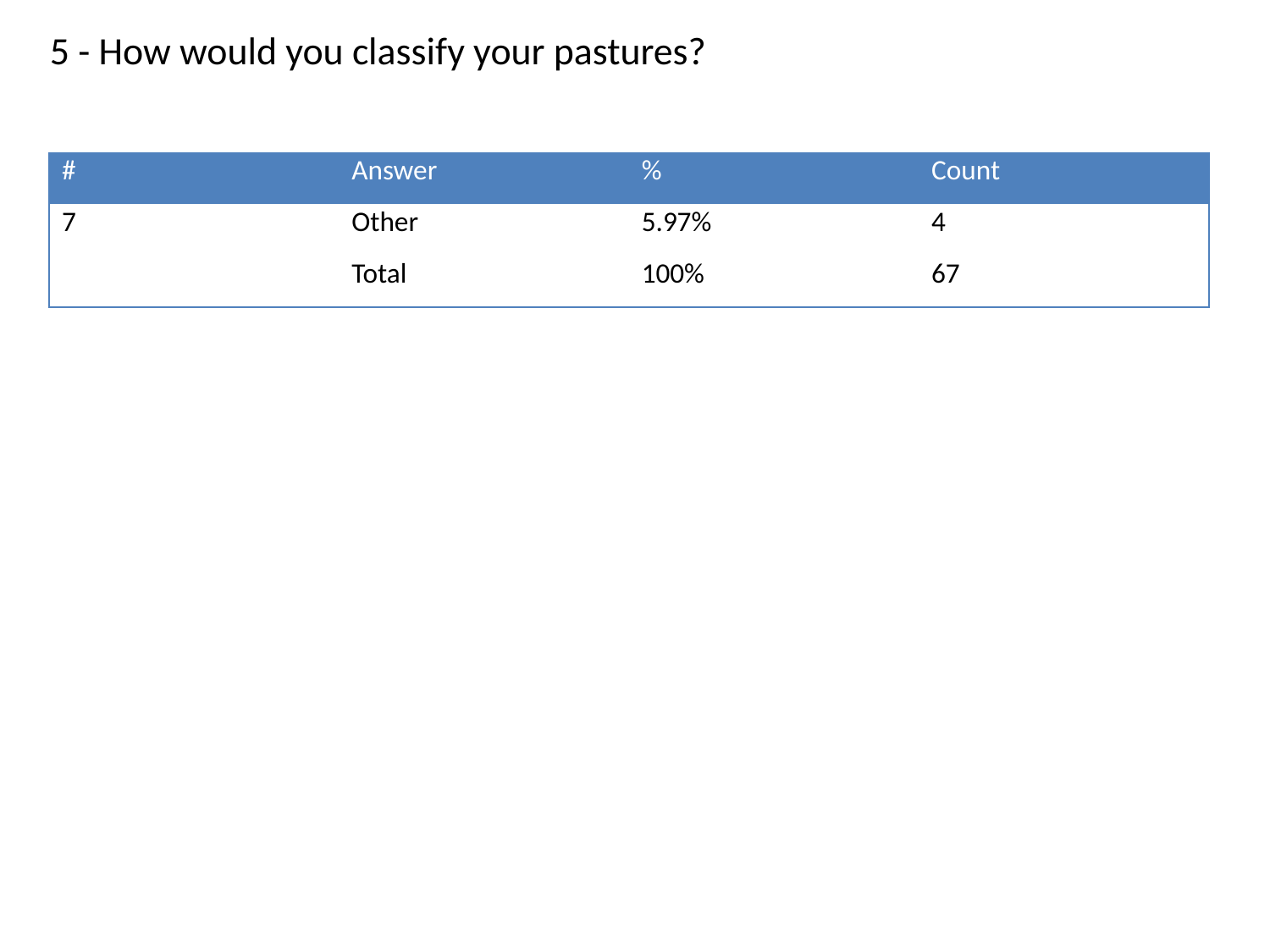

5 - How would you classify your pastures?
| # | Answer | % | Count |
| --- | --- | --- | --- |
| 7 | Other | 5.97% | 4 |
|  | Total | 100% | 67 |